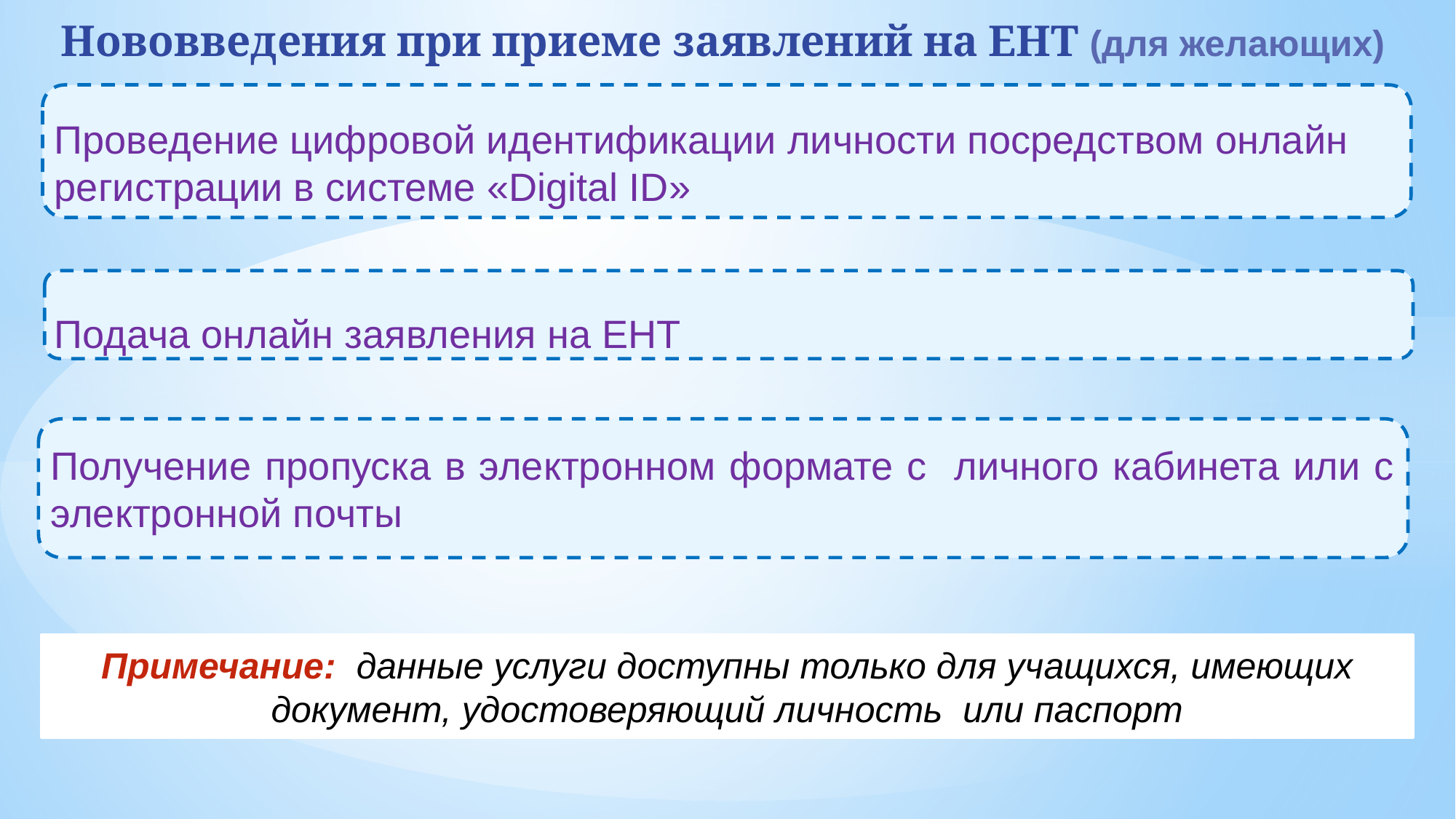

Нововведения при приеме заявлений на ЕНТ (для желающих)

Проведение цифровой идентификации личности посредством онлайн регистрации в системе «Digital ID»

Подача онлайн заявления на ЕНТ

Получение пропуска в электронном формате с  личного кабинета или с электронной почты

Примечание:  данные услуги доступны только для учащихся, имеющих документ, удостоверяющий личность  или паспорт